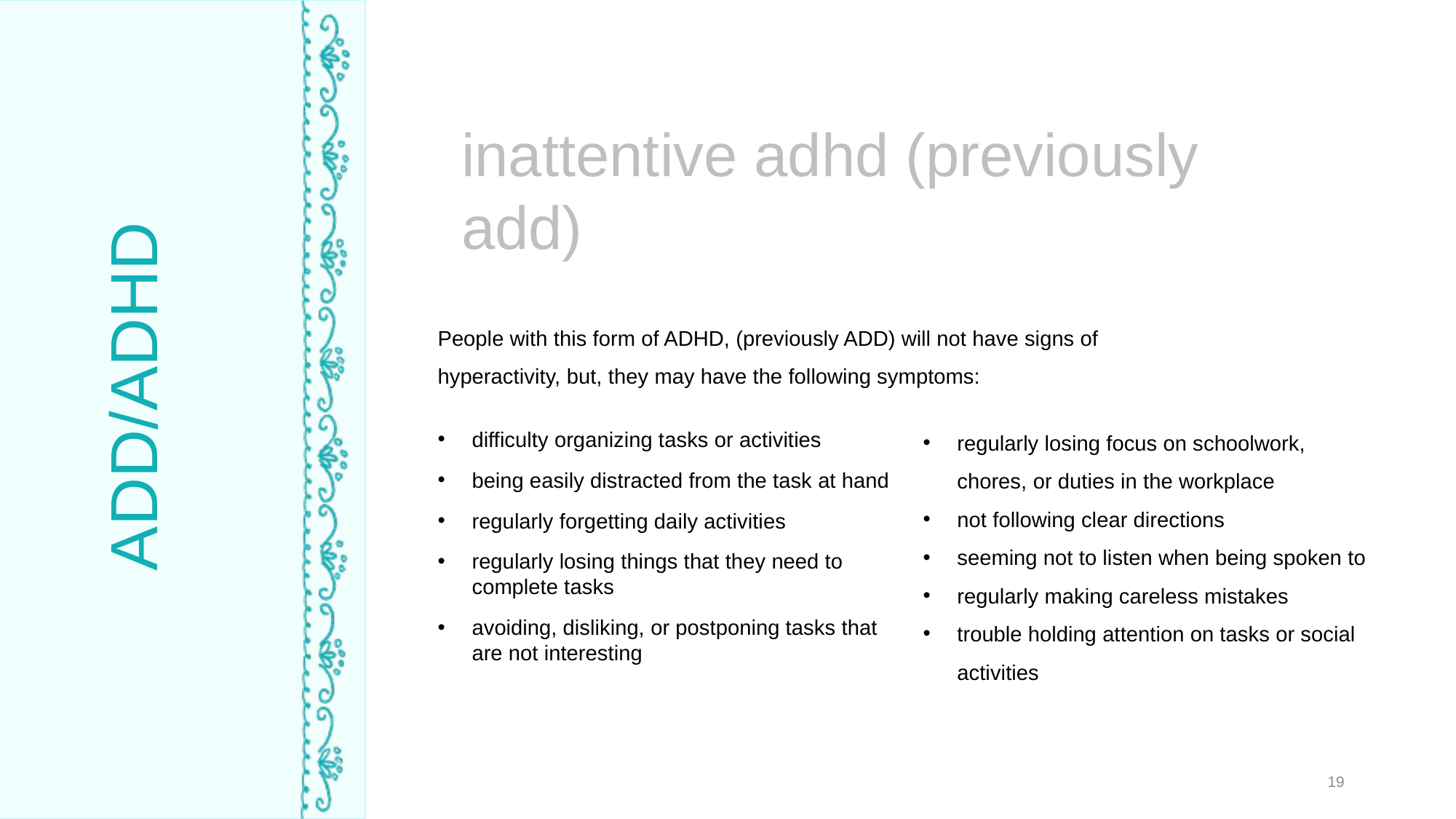

inattentive adhd (previously add)
People with this form of ADHD, (previously ADD) will not have signs of hyperactivity, but, they may have the following symptoms:
ADD/ADHD

difficulty organizing tasks or activities
being easily distracted from the task at hand
regularly forgetting daily activities
regularly losing things that they need to complete tasks
avoiding, disliking, or postponing tasks that are not interesting
TIME ASLEEP
regularly losing focus on schoolwork, chores, or duties in the workplace
not following clear directions
seeming not to listen when being spoken to
regularly making careless mistakes
trouble holding attention on tasks or social activities
19